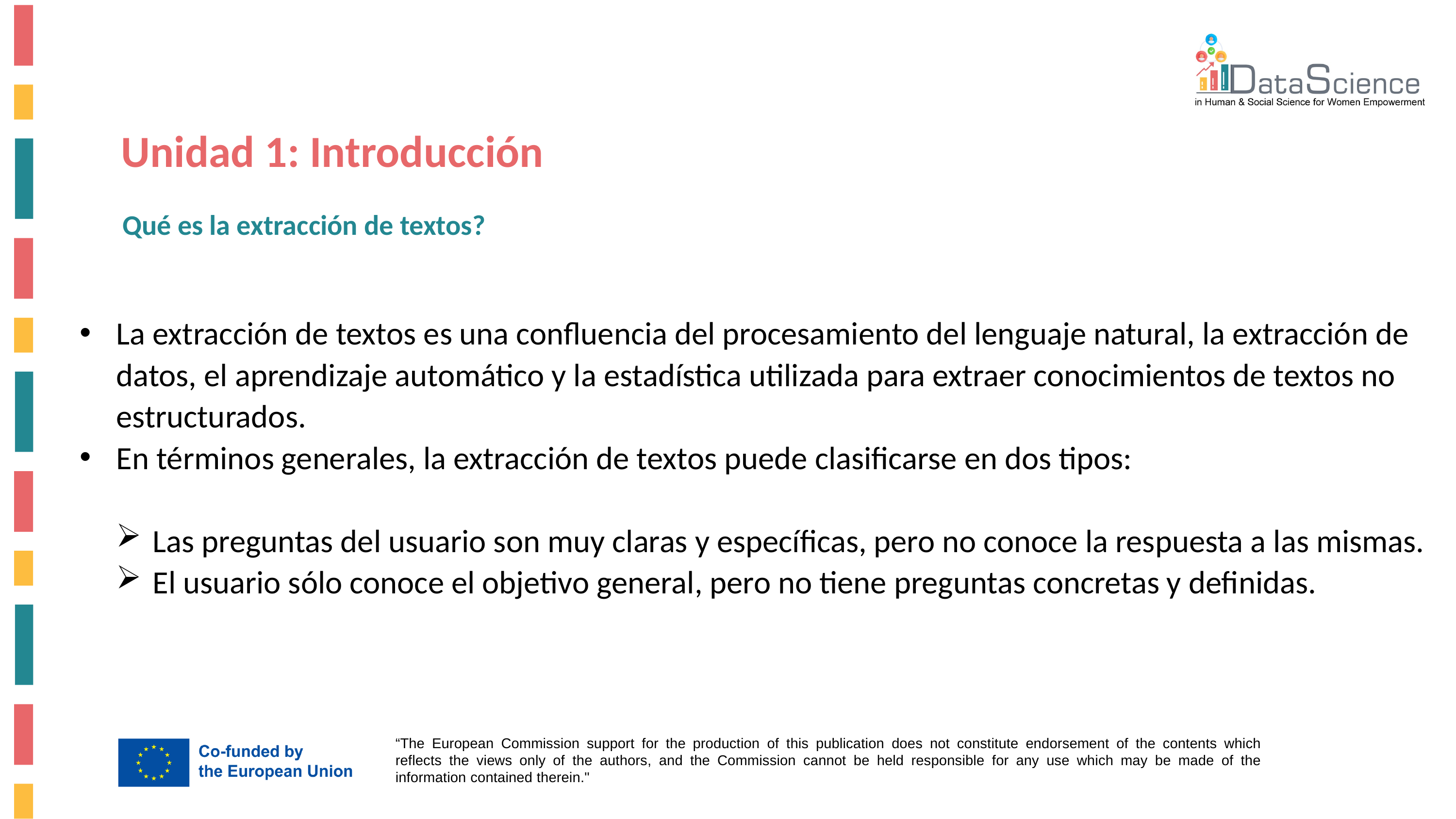

Unidad 1: Introducción
Qué es la extracción de textos?
La extracción de textos es una confluencia del procesamiento del lenguaje natural, la extracción de datos, el aprendizaje automático y la estadística utilizada para extraer conocimientos de textos no estructurados.
En términos generales, la extracción de textos puede clasificarse en dos tipos:

Las preguntas del usuario son muy claras y específicas, pero no conoce la respuesta a las mismas.
El usuario sólo conoce el objetivo general, pero no tiene preguntas concretas y definidas.